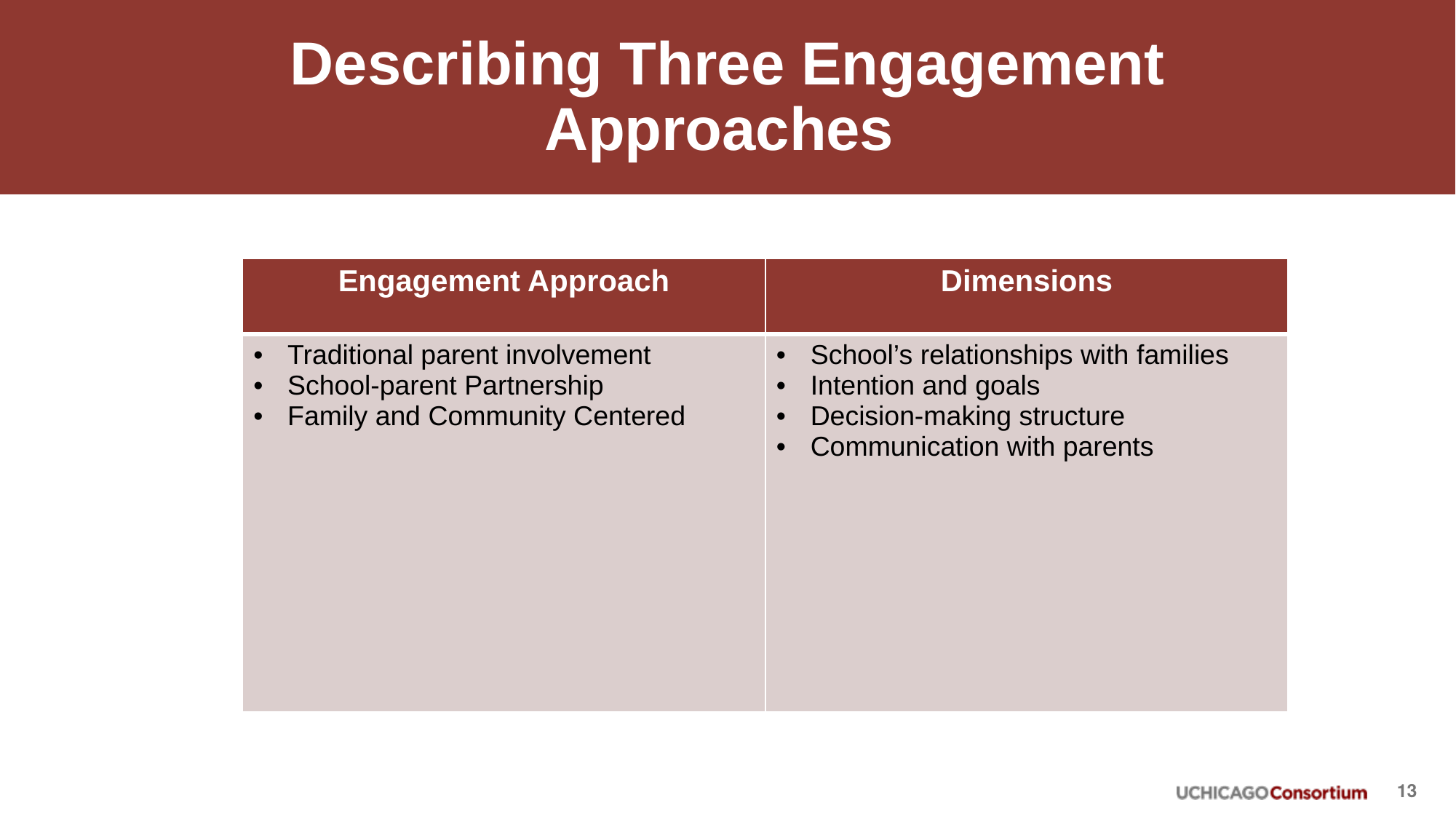

# Describing Three Engagement Approaches
| Engagement Approach | Dimensions |
| --- | --- |
| Traditional parent involvement School-parent Partnership Family and Community Centered | School’s relationships with families Intention and goals Decision-making structure Communication with parents |
13